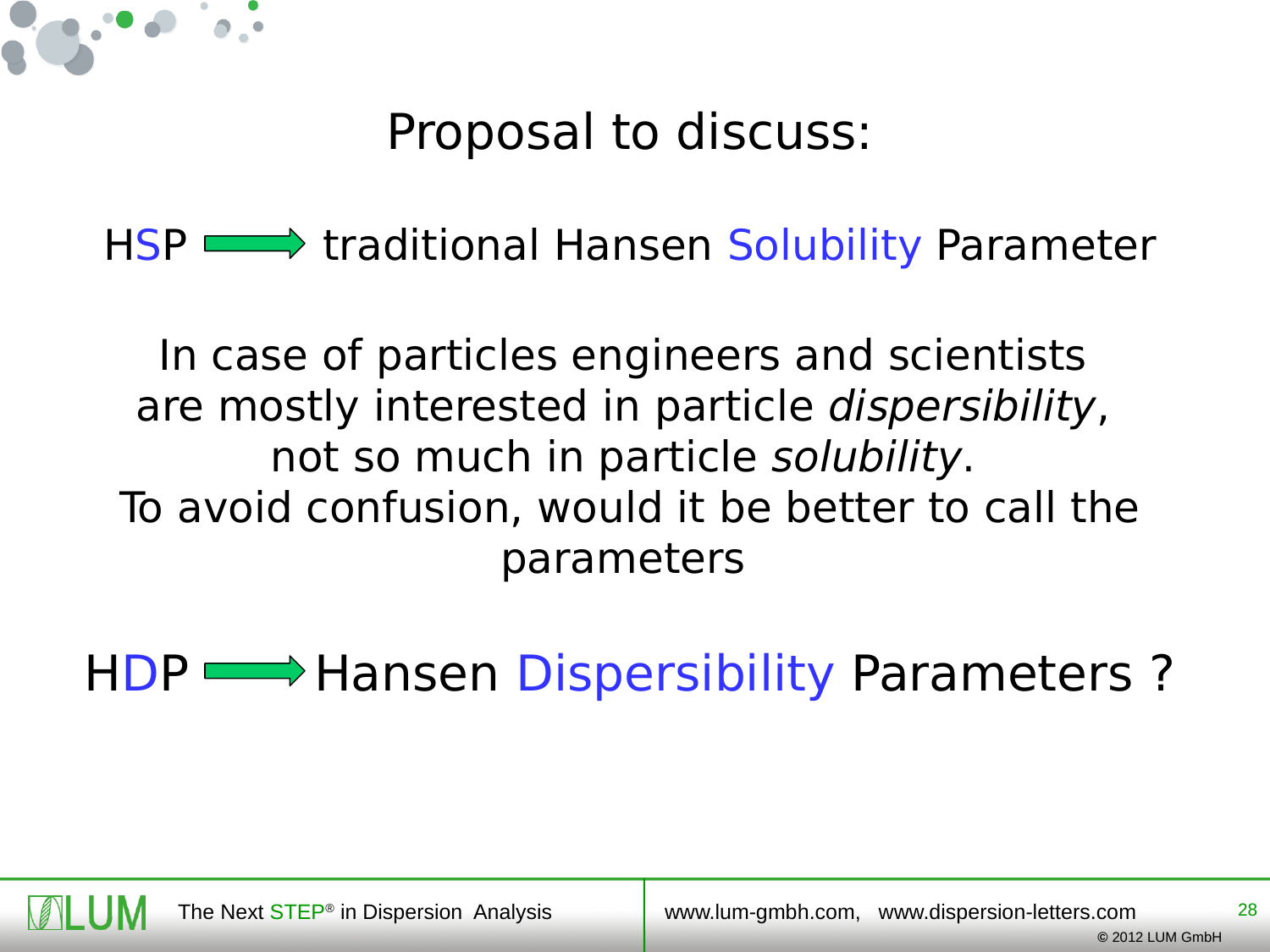

Proposal to discuss:

HSP          traditional Hansen Solubility Parameter

In case of particles engineers and scientists
are mostly interested in particle dispersibility,
not so much in particle solubility.
To avoid confusion, would it be better to call the parameters

HDP        Hansen Dispersibility Parameters ?

28